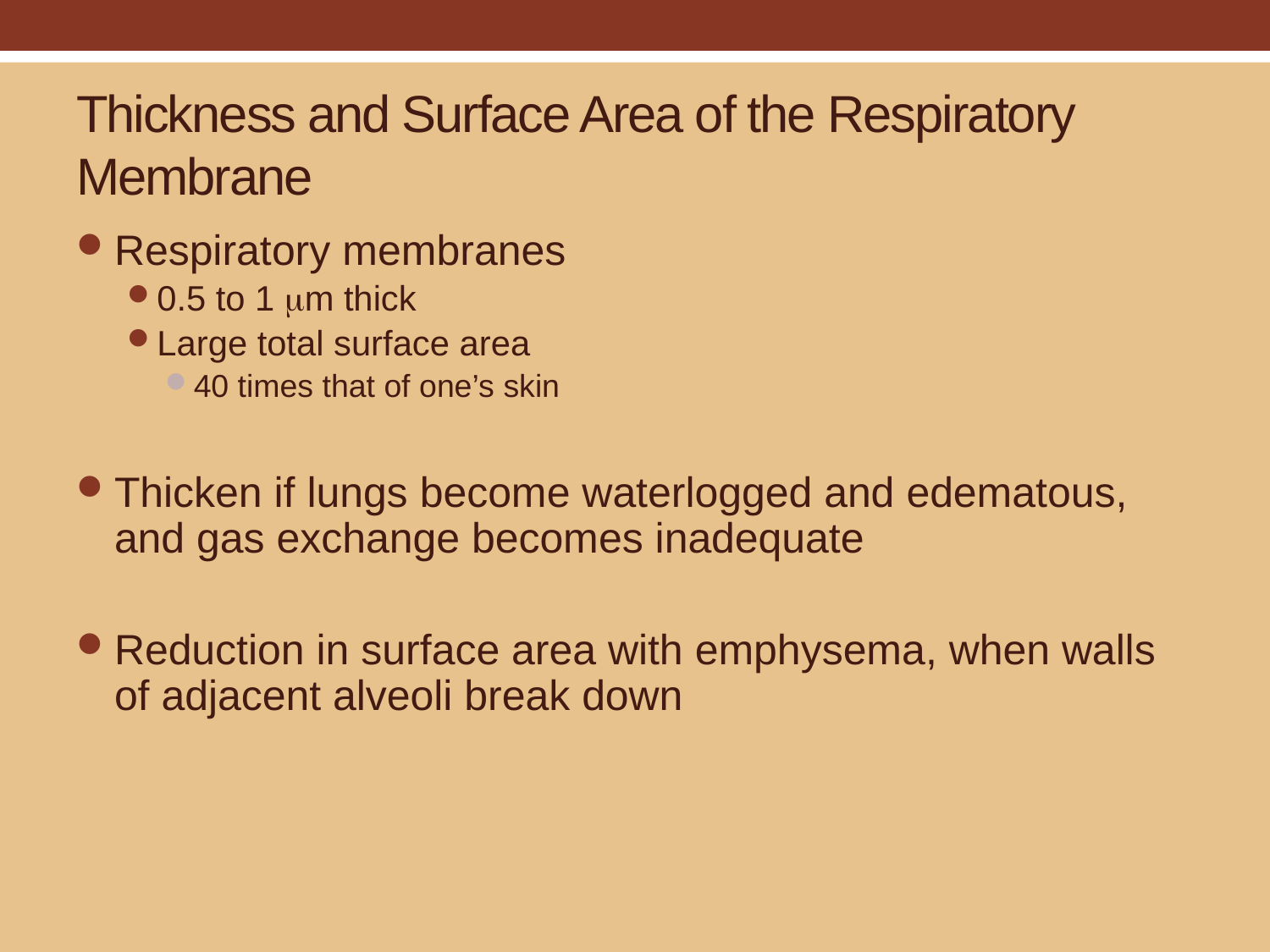

# Thickness and Surface Area of the Respiratory Membrane
Respiratory membranes
0.5 to 1 μm thick
Large total surface area
40 times that of one’s skin

Thicken if lungs become waterlogged and edematous, and gas exchange becomes inadequate

Reduction in surface area with emphysema, when walls of adjacent alveoli break down